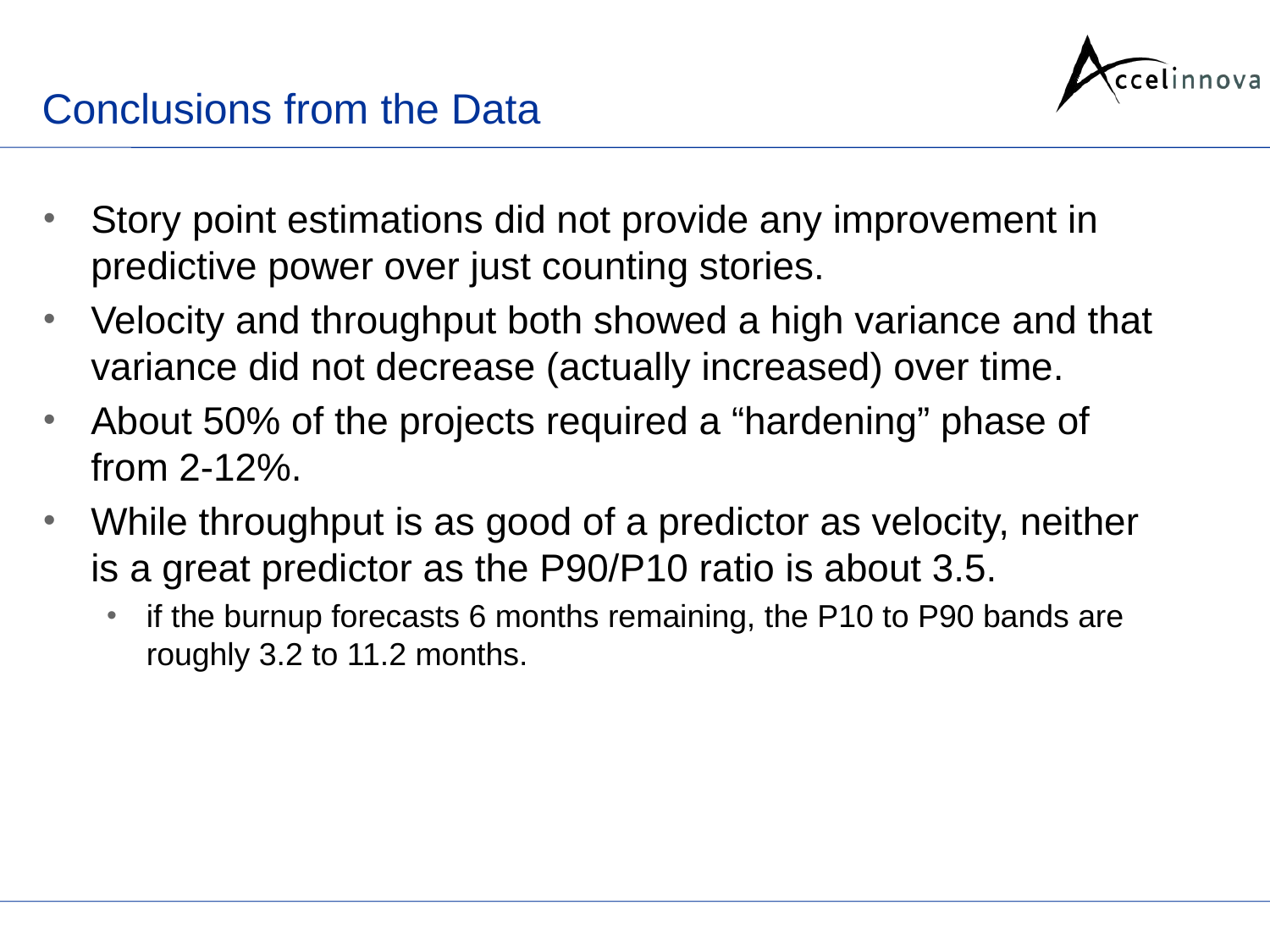

# Conclusions from the Data
Story point estimations did not provide any improvement in predictive power over just counting stories.
Velocity and throughput both showed a high variance and that variance did not decrease (actually increased) over time.
About 50% of the projects required a “hardening” phase of from 2-12%.
While throughput is as good of a predictor as velocity, neither is a great predictor as the P90/P10 ratio is about 3.5.
if the burnup forecasts 6 months remaining, the P10 to P90 bands are roughly 3.2 to 11.2 months.